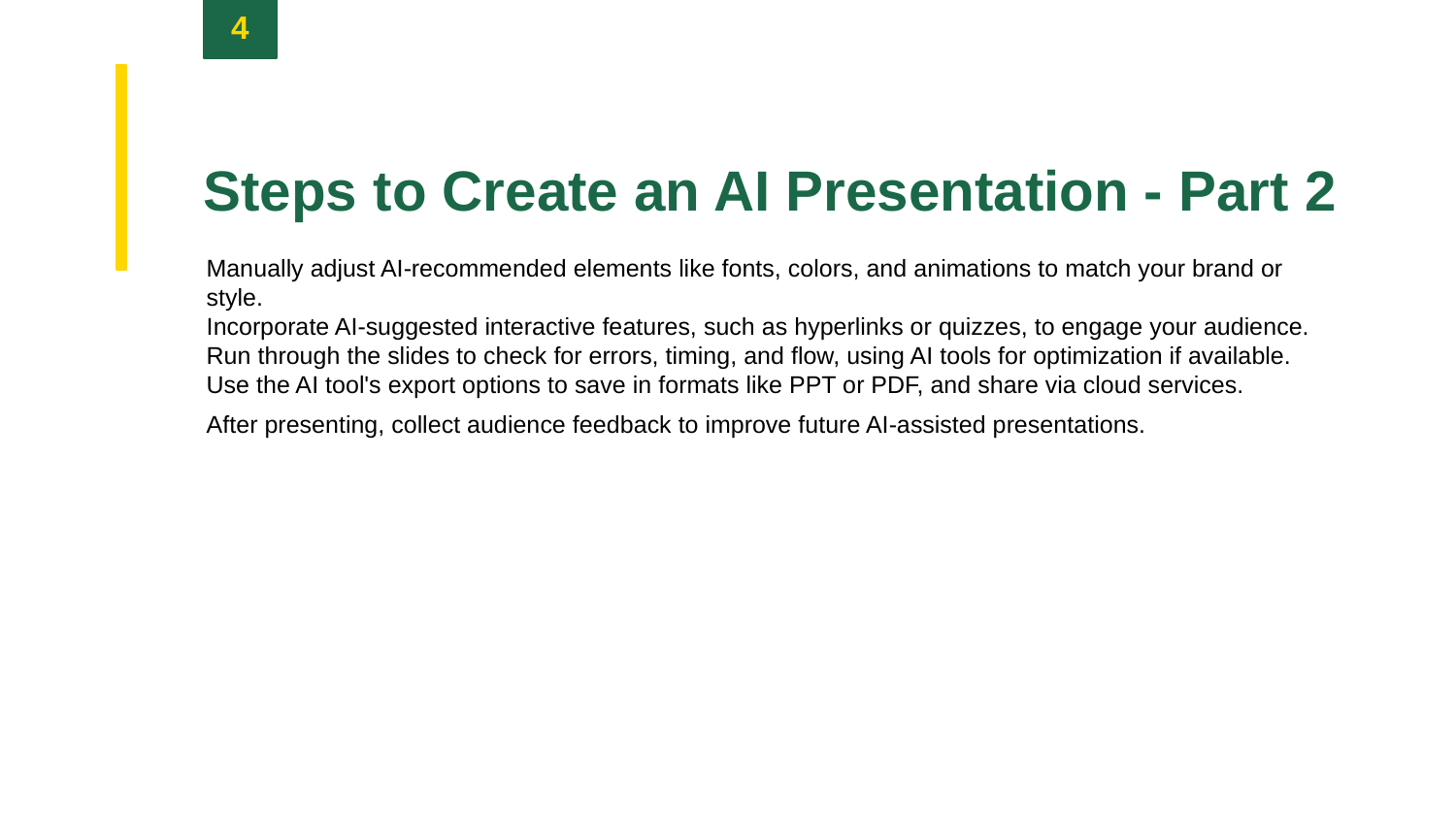

4

Steps to Create an AI Presentation - Part 2
Manually adjust AI-recommended elements like fonts, colors, and animations to match your brand or style.
Incorporate AI-suggested interactive features, such as hyperlinks or quizzes, to engage your audience.
Run through the slides to check for errors, timing, and flow, using AI tools for optimization if available.
Use the AI tool's export options to save in formats like PPT or PDF, and share via cloud services.
After presenting, collect audience feedback to improve future AI-assisted presentations.